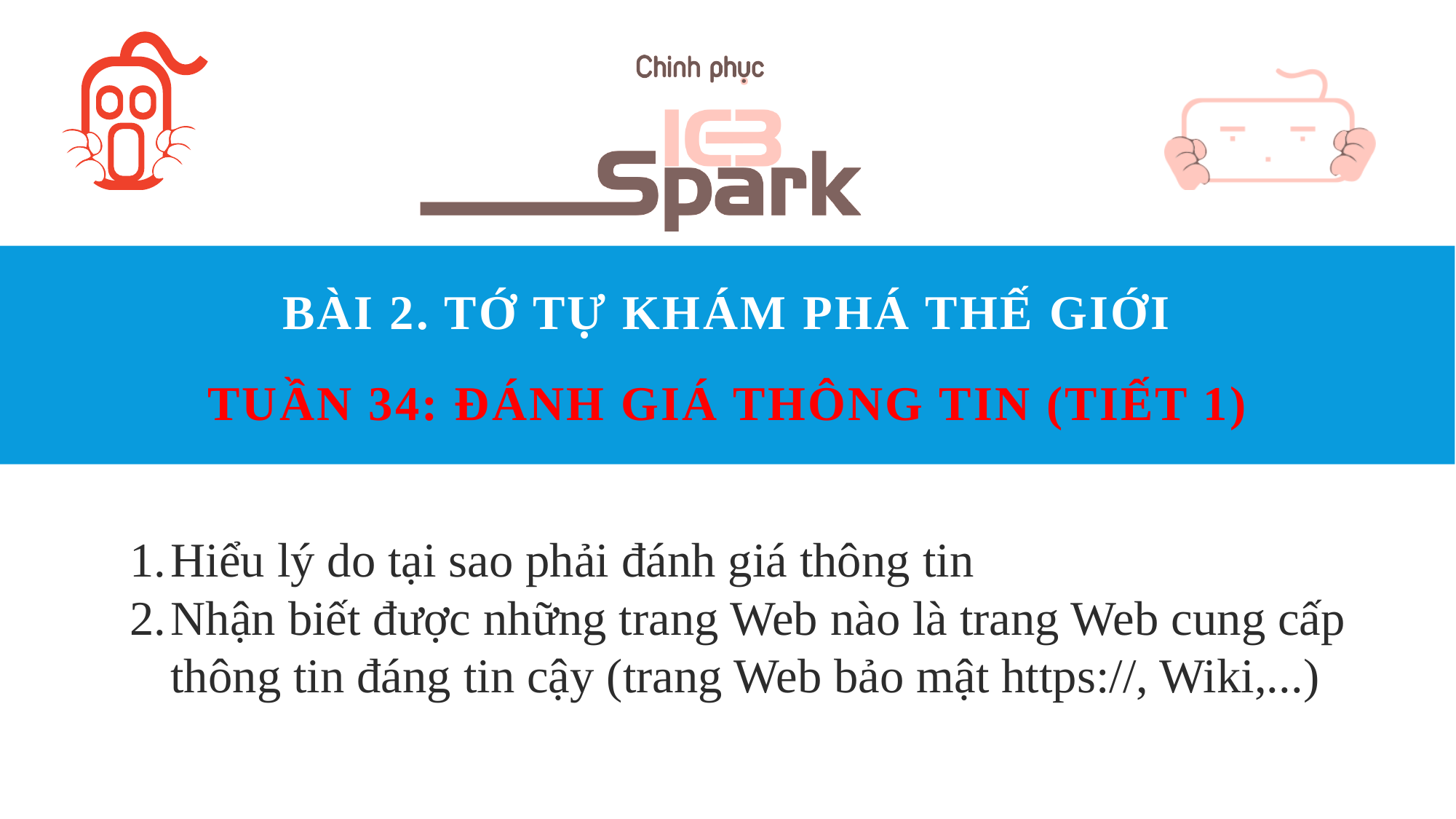

# Bài 2. Tớ tự khám phá thế giới Tuần 34: Đánh giá thông tin (tiết 1)
Hiểu lý do tại sao phải đánh giá thông tin
Nhận biết được những trang Web nào là trang Web cung cấp thông tin đáng tin cậy (trang Web bảo mật https://, Wiki,...)